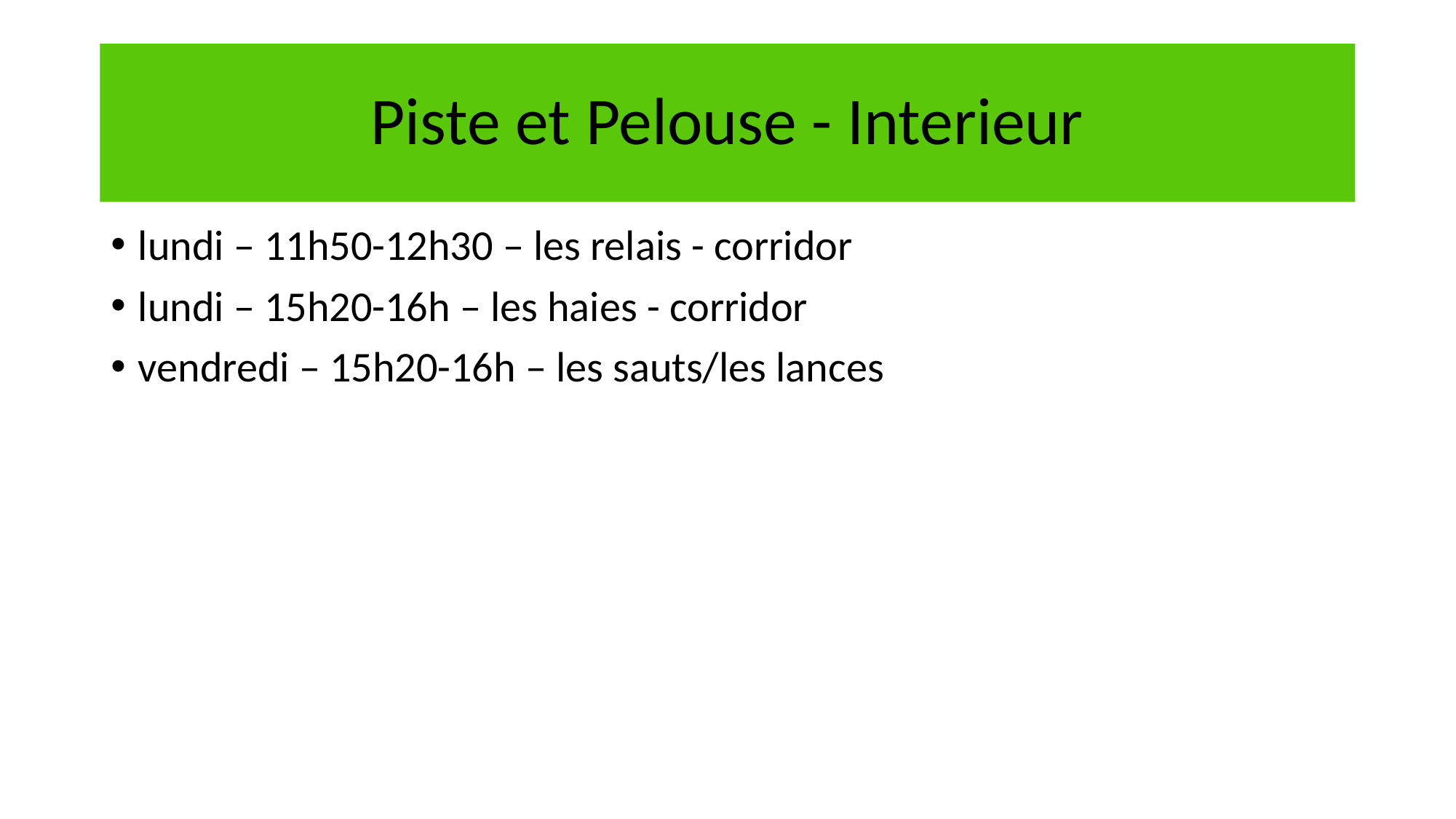

# Piste et Pelouse - Interieur
lundi – 11h50-12h30 – les relais - corridor
lundi – 15h20-16h – les haies - corridor
vendredi – 15h20-16h – les sauts/les lances